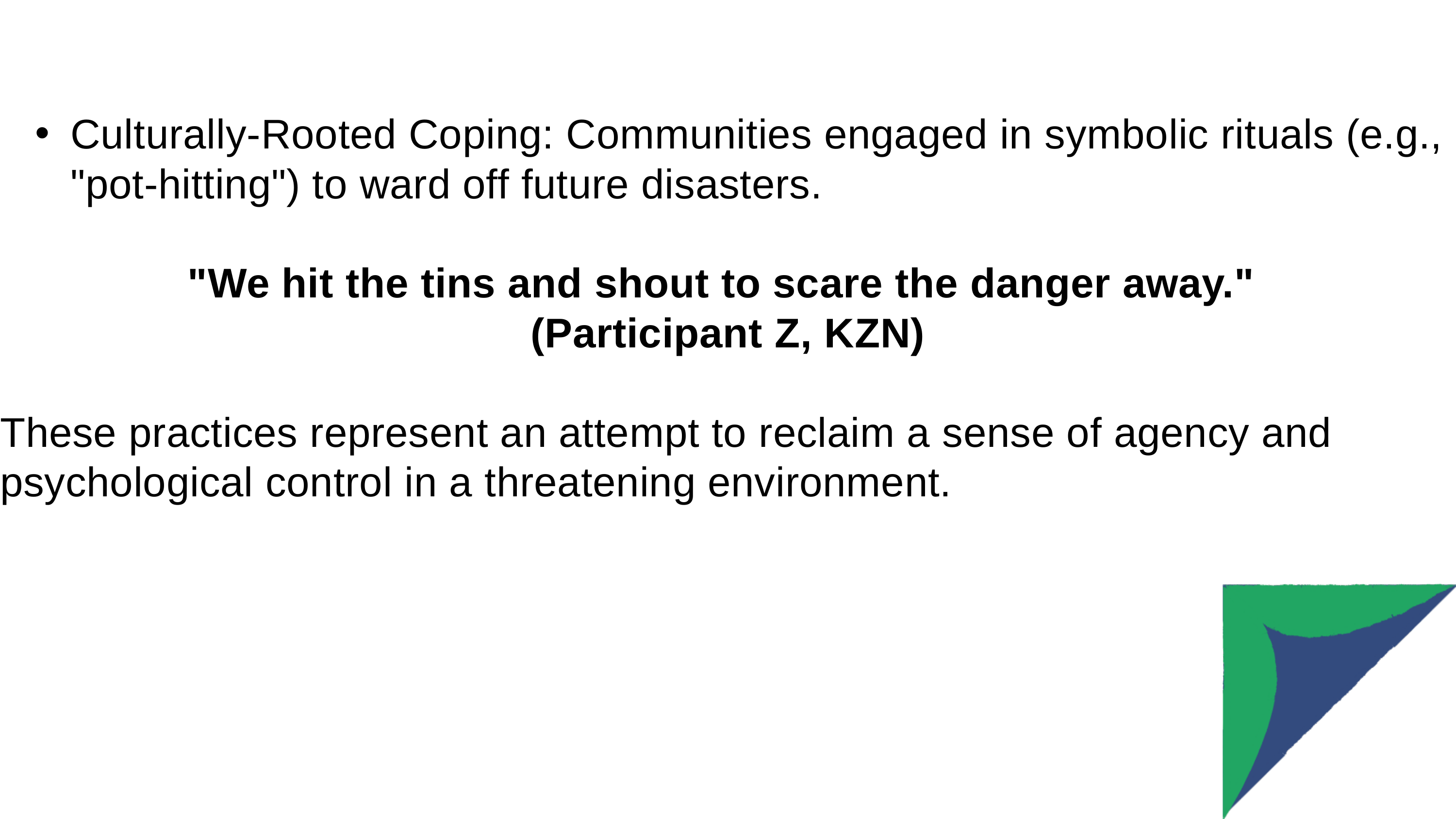

Culturally-Rooted Coping: Communities engaged in symbolic rituals (e.g., "pot-hitting") to ward off future disasters.

"We hit the tins and shout to scare the danger away."
(Participant Z, KZN)

These practices represent an attempt to reclaim a sense of agency and psychological control in a threatening environment.